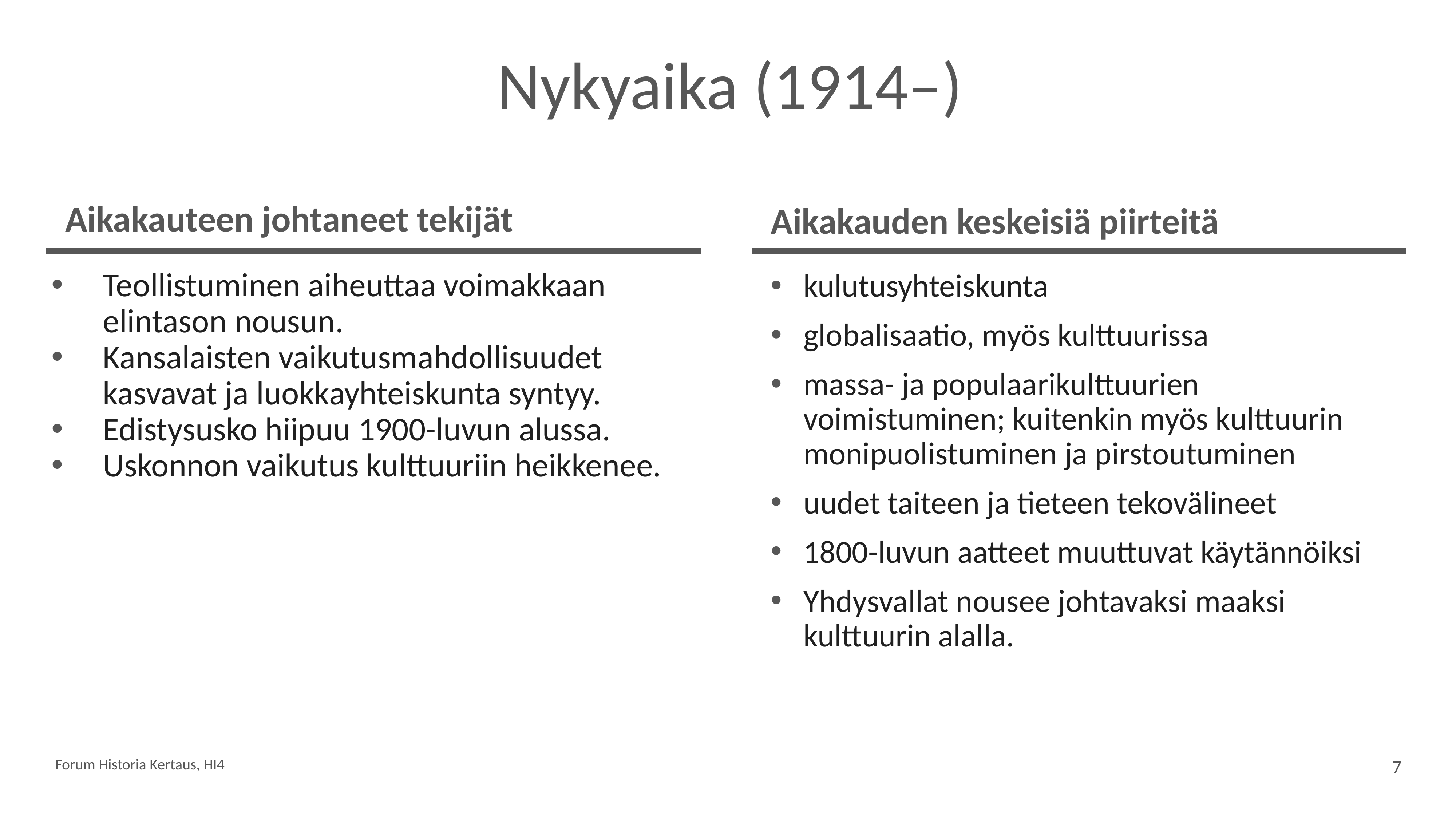

# Nykyaika (1914–)
Aikakauteen johtaneet tekijät
Aikakauden keskeisiä piirteitä
Teollistuminen aiheuttaa voimakkaan elintason nousun.
Kansalaisten vaikutusmahdollisuudet kasvavat ja luokkayhteiskunta syntyy.
Edistysusko hiipuu 1900-luvun alussa.
Uskonnon vaikutus kulttuuriin heikkenee.
kulutusyhteiskunta
globalisaatio, myös kulttuurissa
massa- ja populaarikulttuurien voimistuminen; kuitenkin myös kulttuurin monipuolistuminen ja pirstoutuminen
uudet taiteen ja tieteen tekovälineet
1800-luvun aatteet muuttuvat käytännöiksi
Yhdysvallat nousee johtavaksi maaksi kulttuurin alalla.
Forum Historia Kertaus, HI4
7